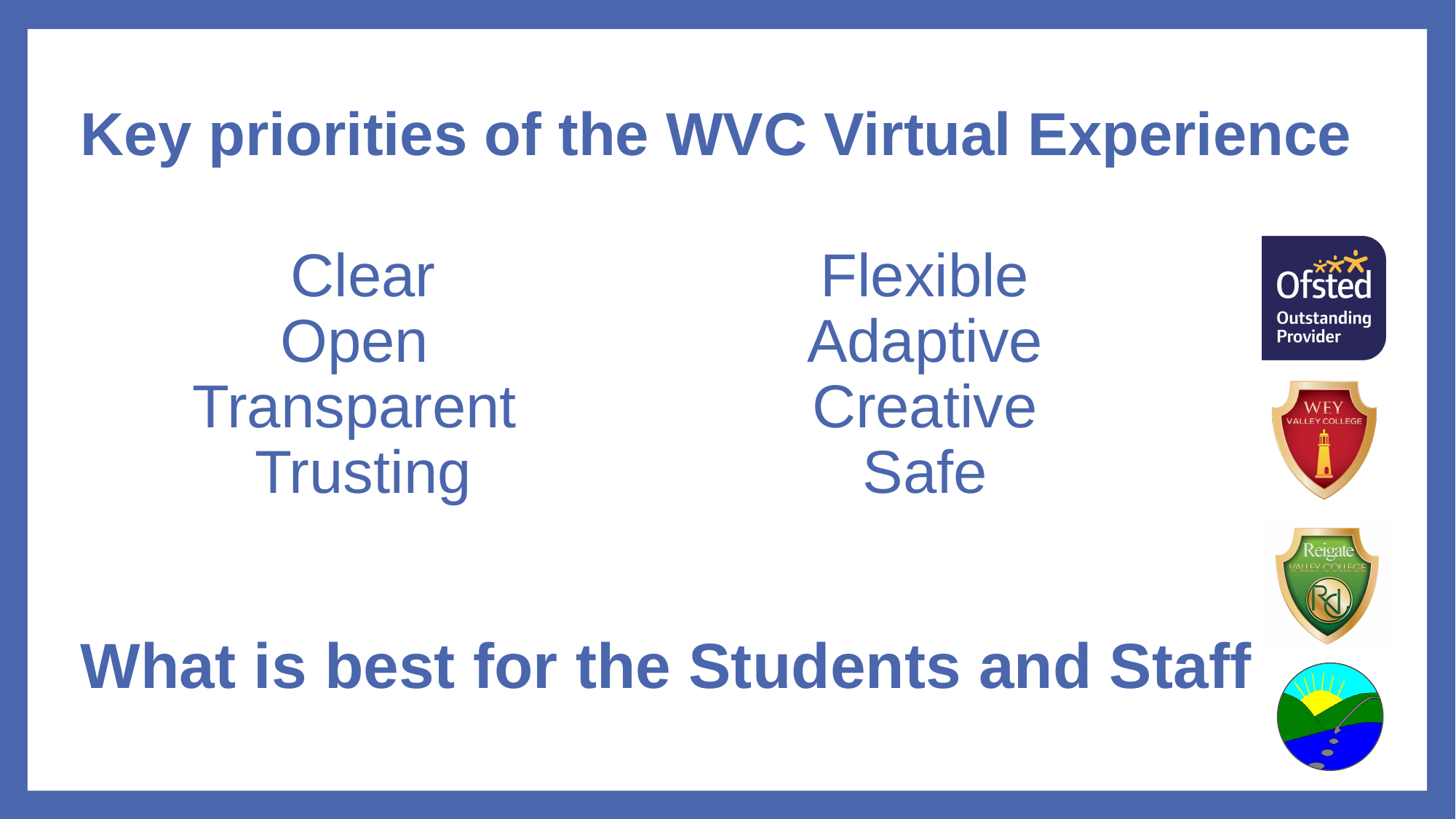

# Key priorities of the WVC Virtual Experience
Clear
Open
Transparent
Trusting

Flexible
Adaptive
Creative
Safe

What is best for the Students and Staff